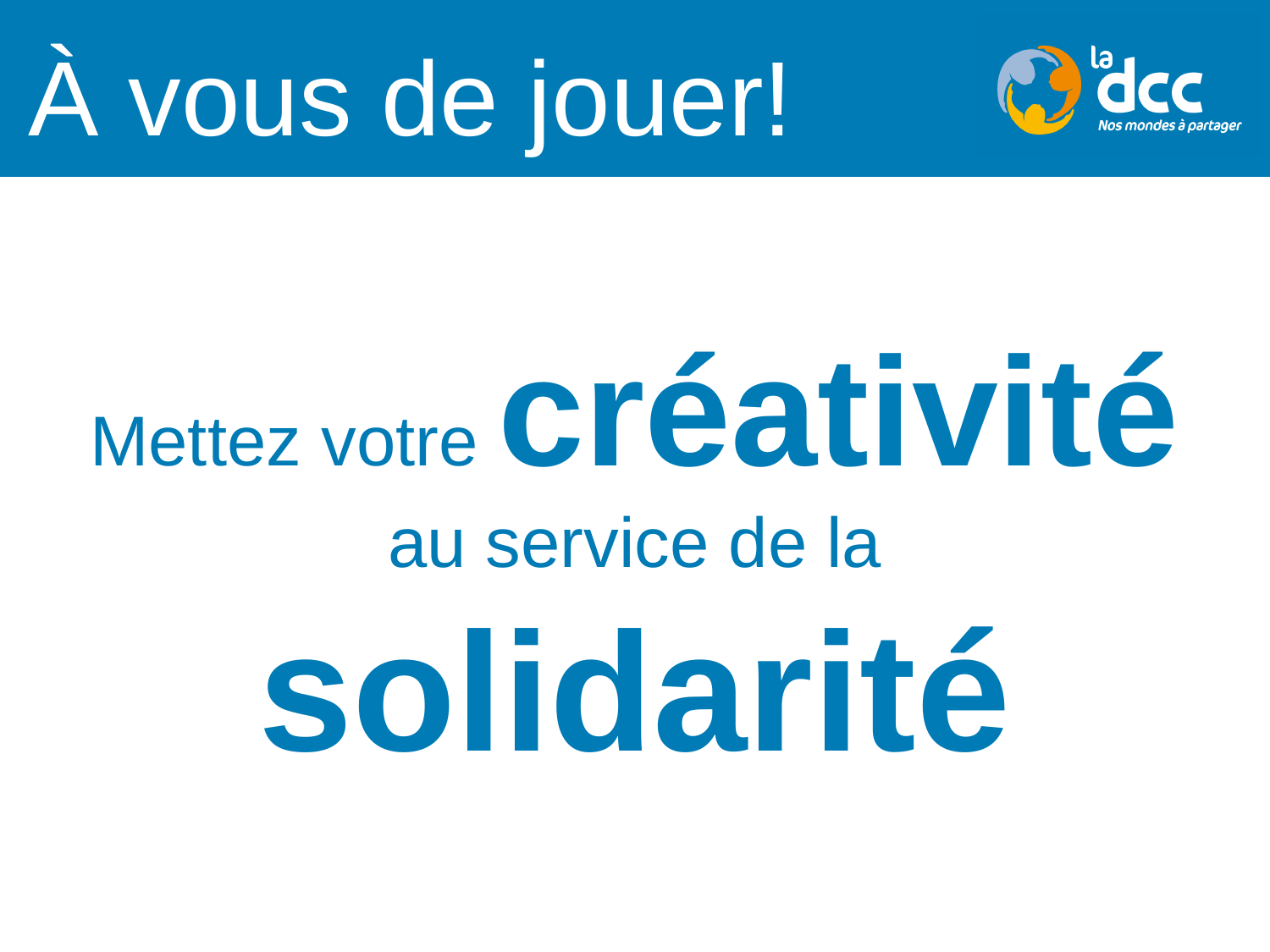

# À vous de jouer!
Mettez votre créativité
au service de la solidarité